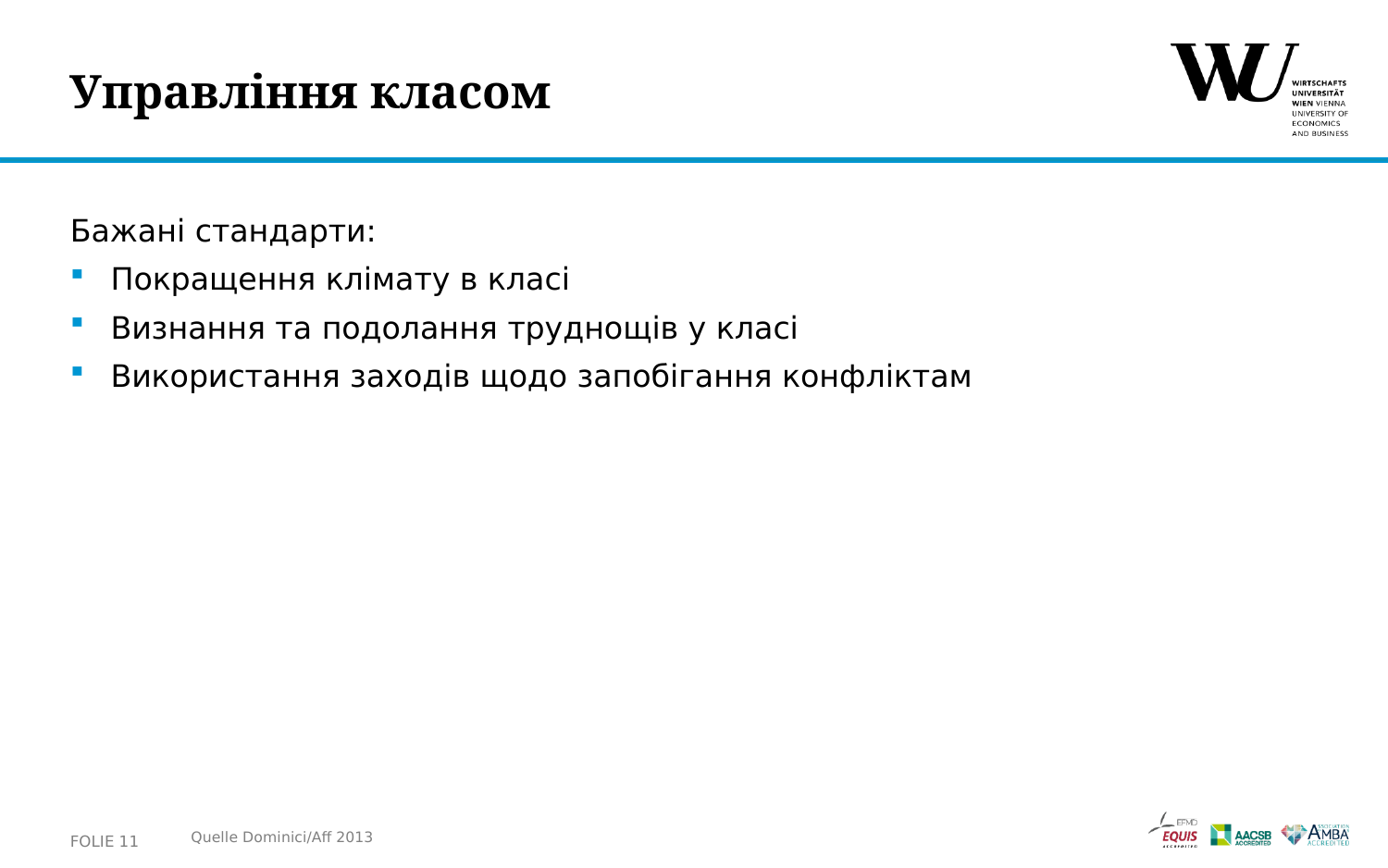

# Управління класом
Бажані стандарти:
Покращення клімату в класі
Визнання та подолання труднощів у класі
Використання заходів щодо запобігання конфліктам
Folie 11
Quelle Dominici/Aff 2013